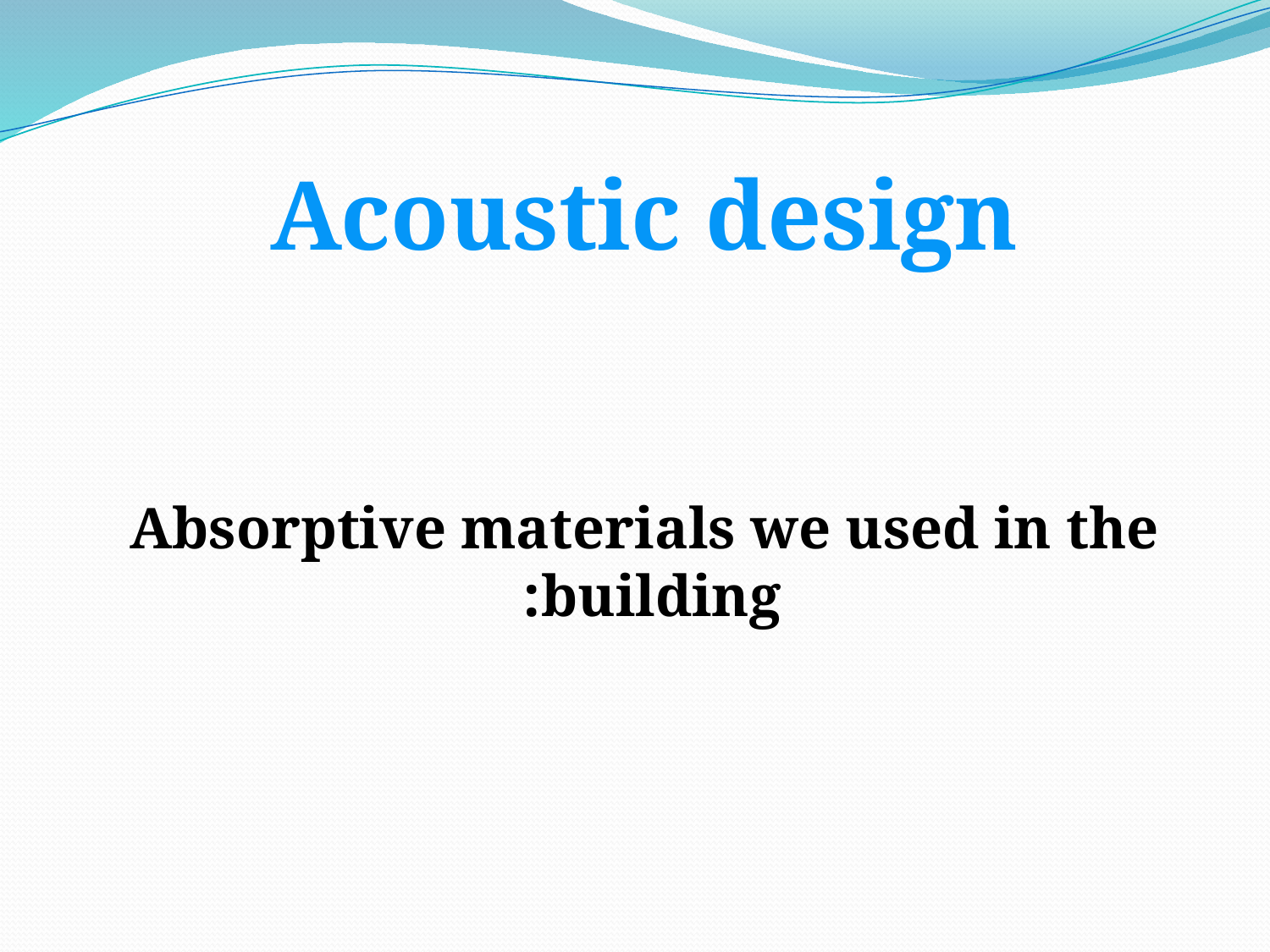

Acoustic design
Absorptive materials we used in the building: